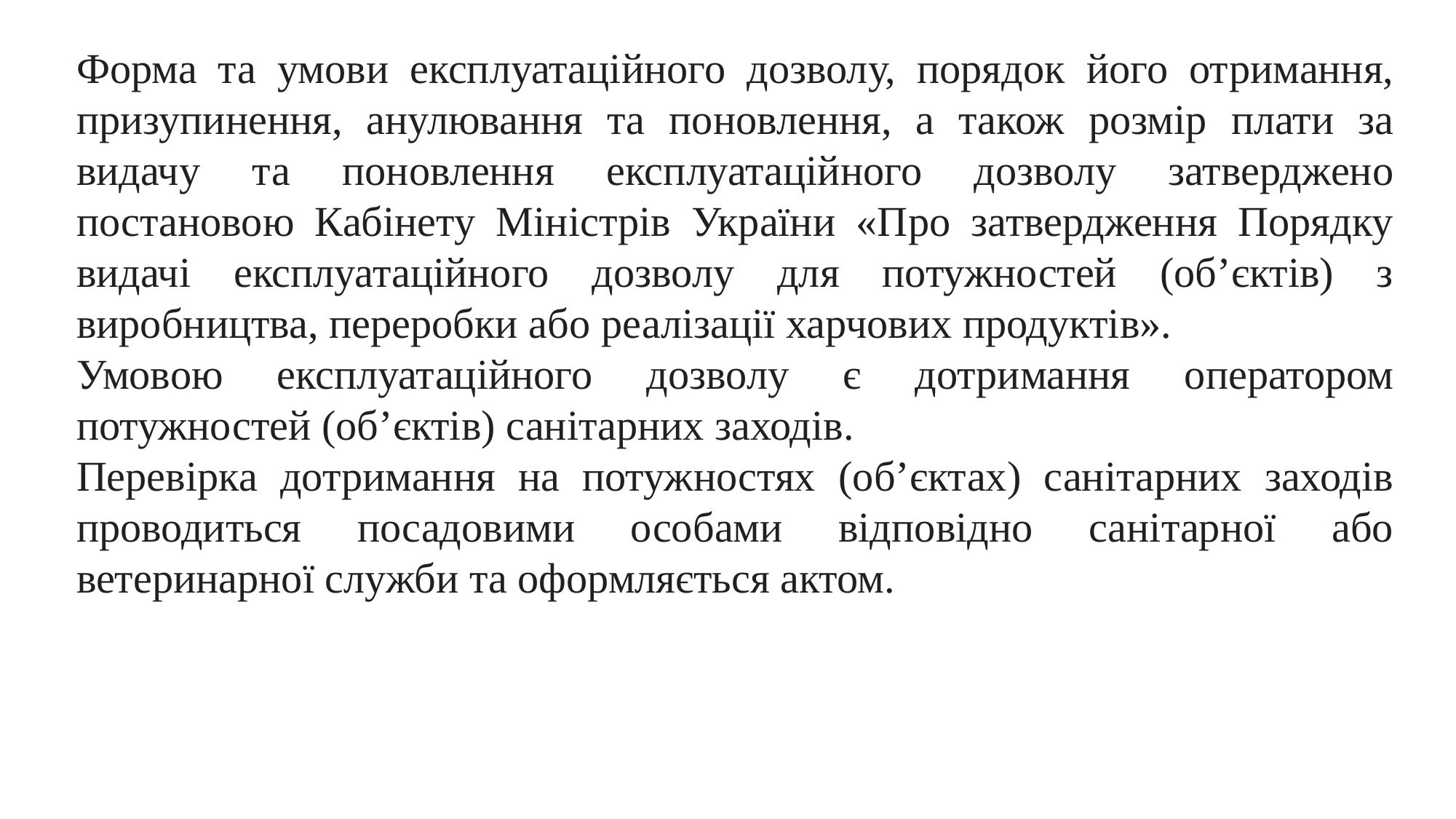

Форма та умови експлуатаційного дозволу, порядок його отримання, призупинення, анулювання та поновлення, а також розмір плати за видачу та поновлення експлуатаційного дозволу затверджено постановою Кабінету Міністрів України «Про затвердження Порядку видачі експлуатаційного дозволу для потужностей (об’єктів) з виробництва, переробки або реалізації харчових продуктів».
Умовою експлуатаційного дозволу є дотримання оператором потужностей (об’єктів) санітарних заходів.
Перевірка дотримання на потужностях (об’єктах) санітарних заходів проводиться посадовими особами відповідно санітарної або ветеринарної служби та оформляється актом.